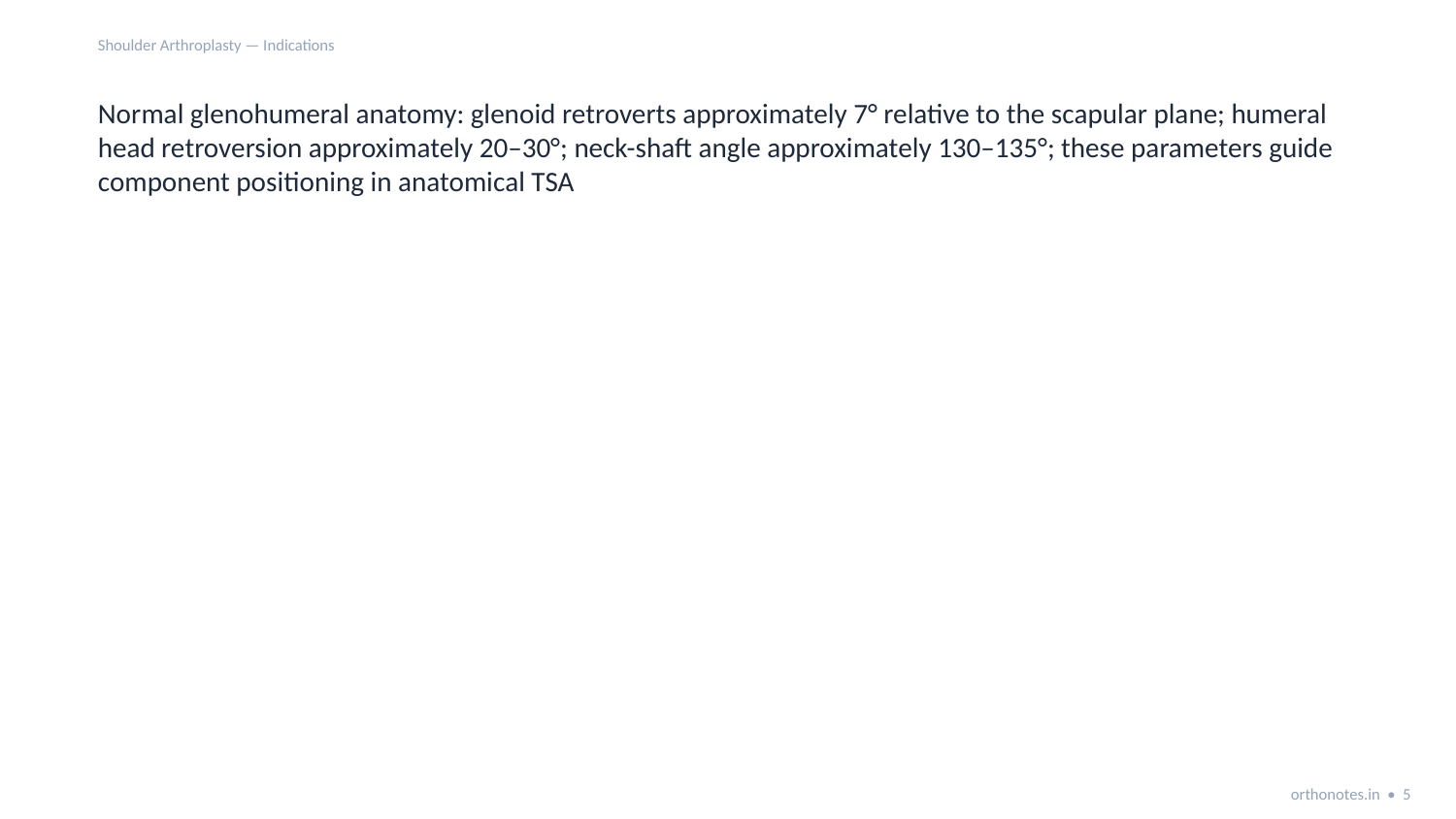

Shoulder Arthroplasty — Indications
Normal glenohumeral anatomy: glenoid retroverts approximately 7° relative to the scapular plane; humeral head retroversion approximately 20–30°; neck-shaft angle approximately 130–135°; these parameters guide component positioning in anatomical TSA
orthonotes.in  •  5